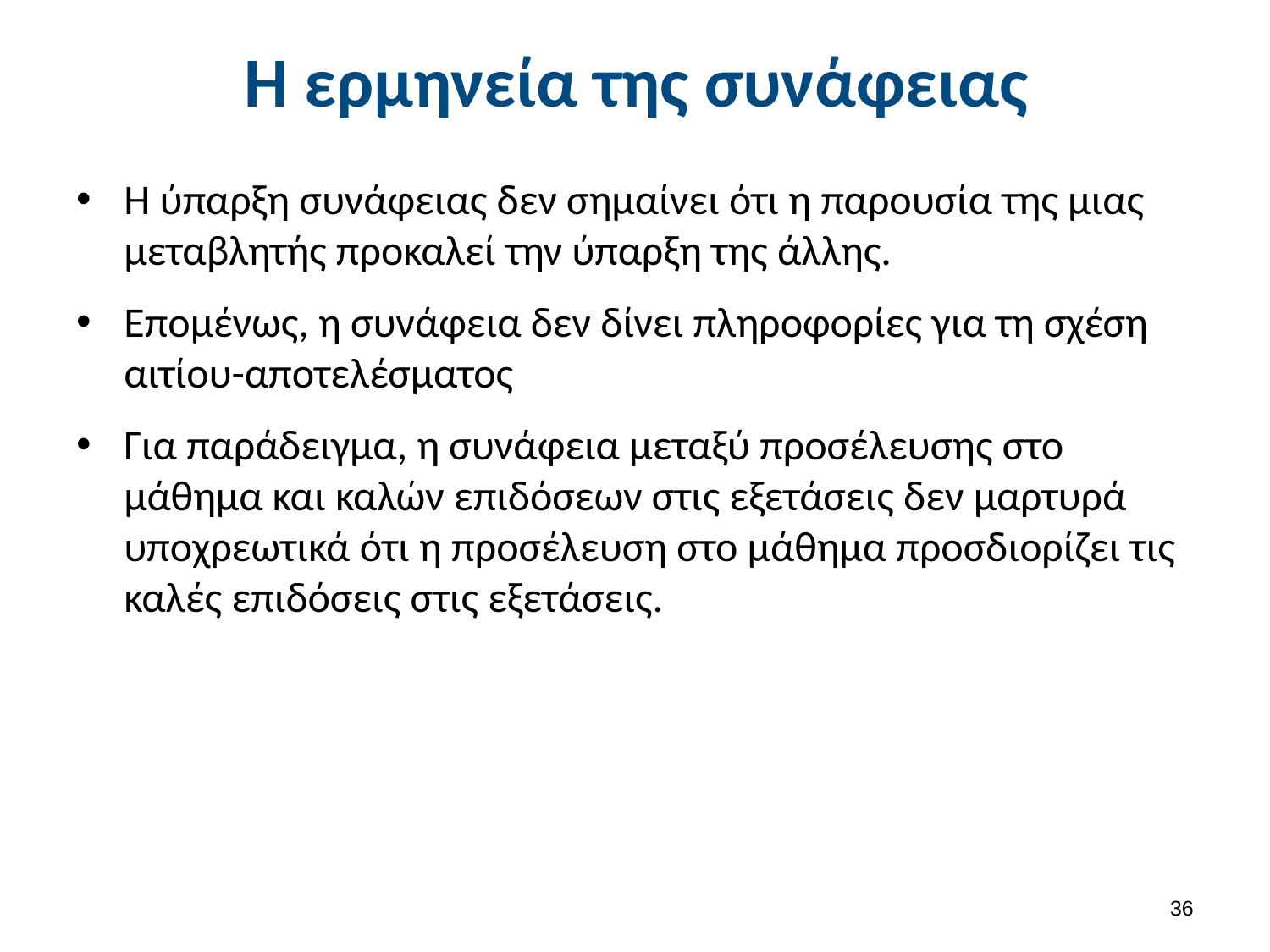

# Η ερμηνεία της συνάφειας
Η ύπαρξη συνάφειας δεν σημαίνει ότι η παρουσία της μιας μεταβλητής προκαλεί την ύπαρξη της άλλης.
Επομένως, η συνάφεια δεν δίνει πληροφορίες για τη σχέση αιτίου-αποτελέσματος
Για παράδειγμα, η συνάφεια μεταξύ προσέλευσης στο μάθημα και καλών επιδόσεων στις εξετάσεις δεν μαρτυρά υποχρεωτικά ότι η προσέλευση στο μάθημα προσδιορίζει τις καλές επιδόσεις στις εξετάσεις.

36